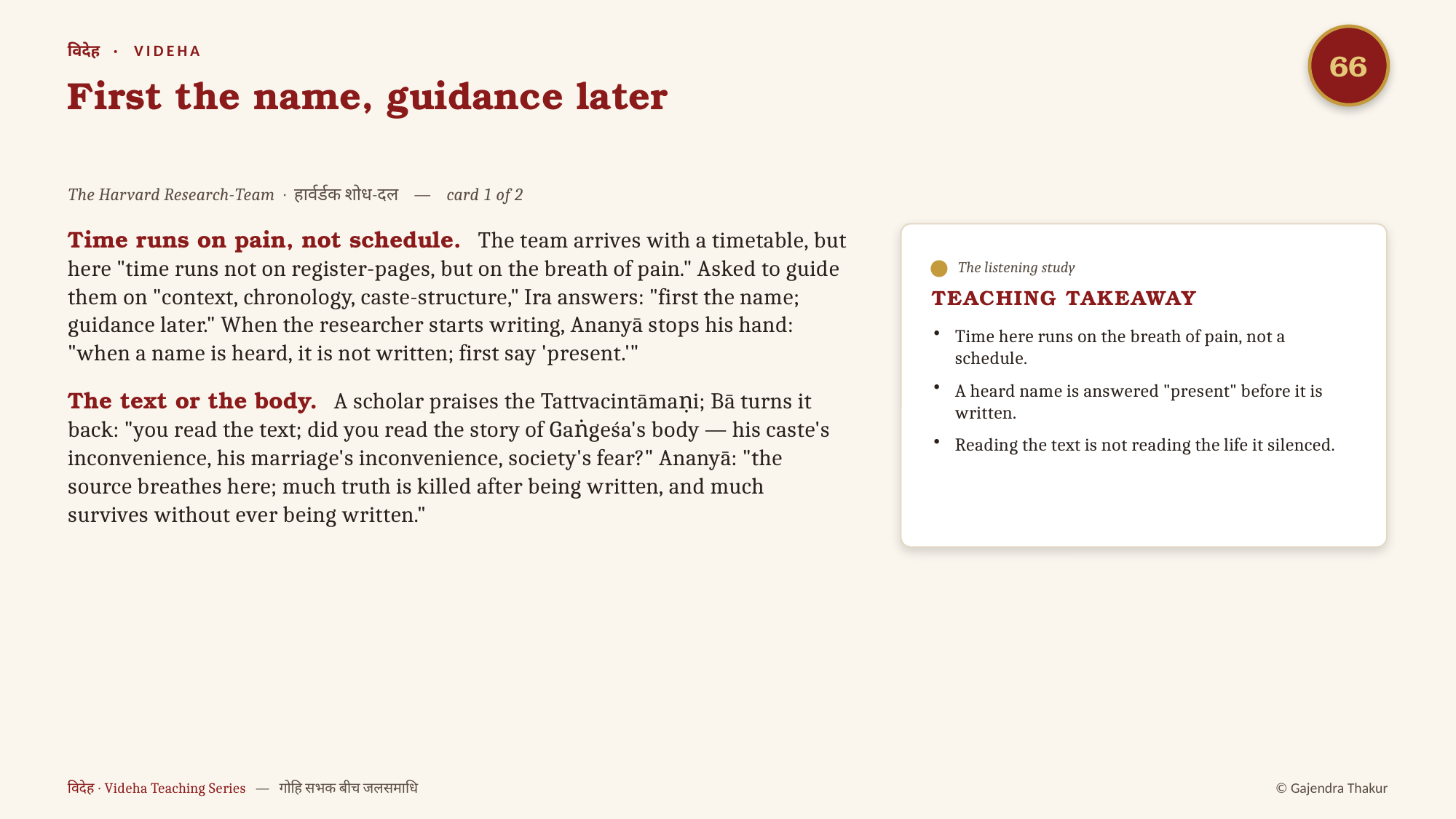

66
विदेह  ·  VIDEHA
First the name, guidance later
The Harvard Research-Team  ·  हार्वर्डक शोध-दल    —    card 1 of 2
Time runs on pain, not schedule.  The team arrives with a timetable, but here "time runs not on register-pages, but on the breath of pain." Asked to guide them on "context, chronology, caste-structure," Ira answers: "first the name; guidance later." When the researcher starts writing, Ananyā stops his hand: "when a name is heard, it is not written; first say 'present.'"
The text or the body.  A scholar praises the Tattvacintāmaṇi; Bā turns it back: "you read the text; did you read the story of Gaṅgeśa's body — his caste's inconvenience, his marriage's inconvenience, society's fear?" Ananyā: "the source breathes here; much truth is killed after being written, and much survives without ever being written."

The listening study

TEACHING TAKEAWAY
Time here runs on the breath of pain, not a schedule.
A heard name is answered "present" before it is written.
Reading the text is not reading the life it silenced.
विदेह · Videha Teaching Series   —   गोहि सभक बीच जलसमाधि
© Gajendra Thakur